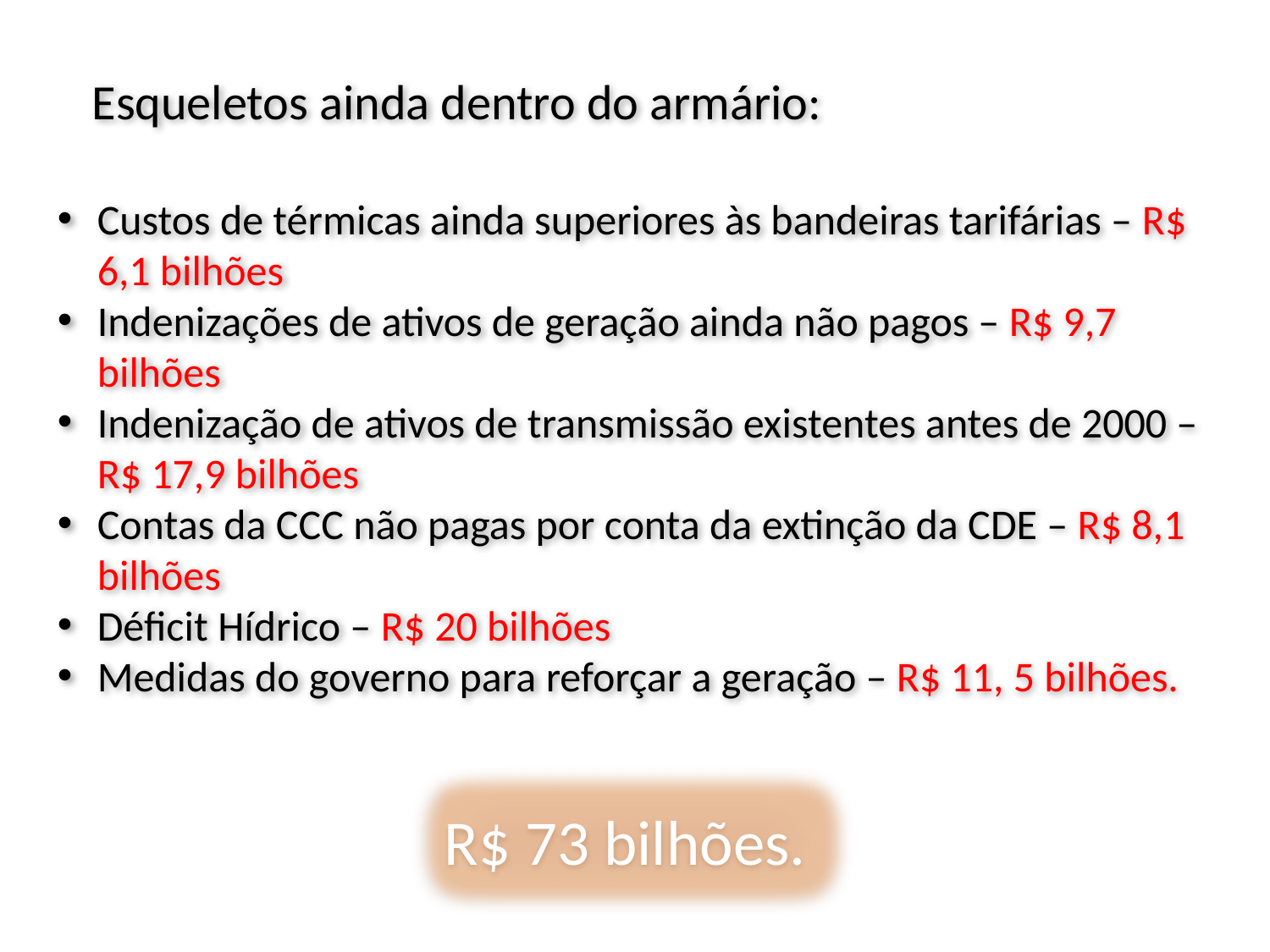

Esqueletos ainda dentro do armário:
Custos de térmicas ainda superiores às bandeiras tarifárias – R$ 6,1 bilhões
Indenizações de ativos de geração ainda não pagos – R$ 9,7 bilhões
Indenização de ativos de transmissão existentes antes de 2000 – R$ 17,9 bilhões
Contas da CCC não pagas por conta da extinção da CDE – R$ 8,1 bilhões
Déficit Hídrico – R$ 20 bilhões
Medidas do governo para reforçar a geração – R$ 11, 5 bilhões.

R$ 73 bilhões.